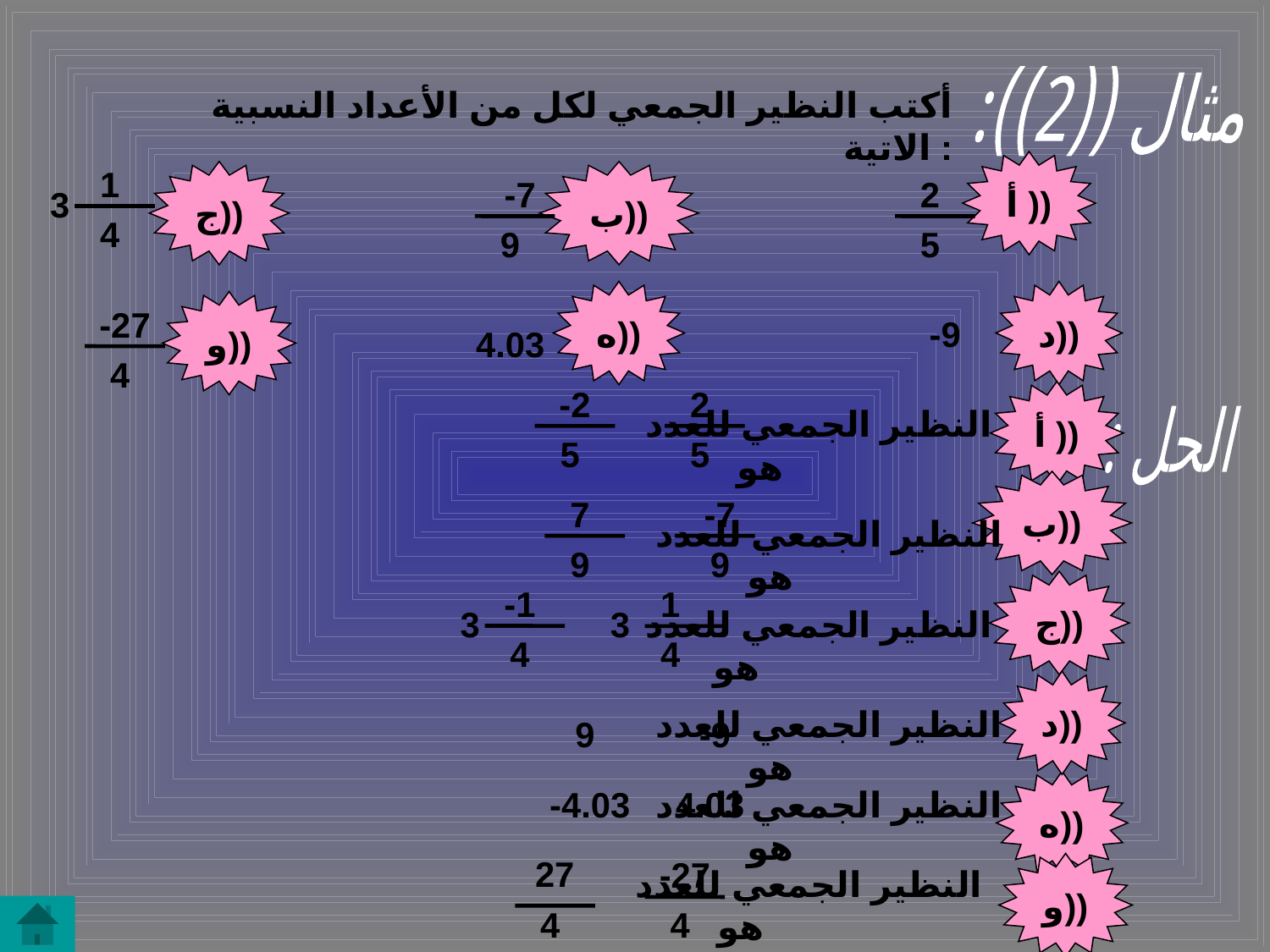

مثال ((2)):
أكتب النظير الجمعي لكل من الأعداد النسبية الاتية :
1
أ ))
ج))
-7
ب))
2
3

4

9

5
ه))
د))
-27
و))
-9
4.03

4
2
-2
أ ))
النظير الجمعي للعدد         هو
الحل :

5

5
ب))
7
-7
النظير الجمعي للعدد         هو

9

9
1
-1
ج))
3
النظير الجمعي للعدد              هو
3

4
4

د))
النظير الجمعي للعدد         هو
9
-9
-4.03
النظير الجمعي للعدد         هو
4.03
ه))
27
-27
النظير الجمعي للعدد           هو
و))

4

4